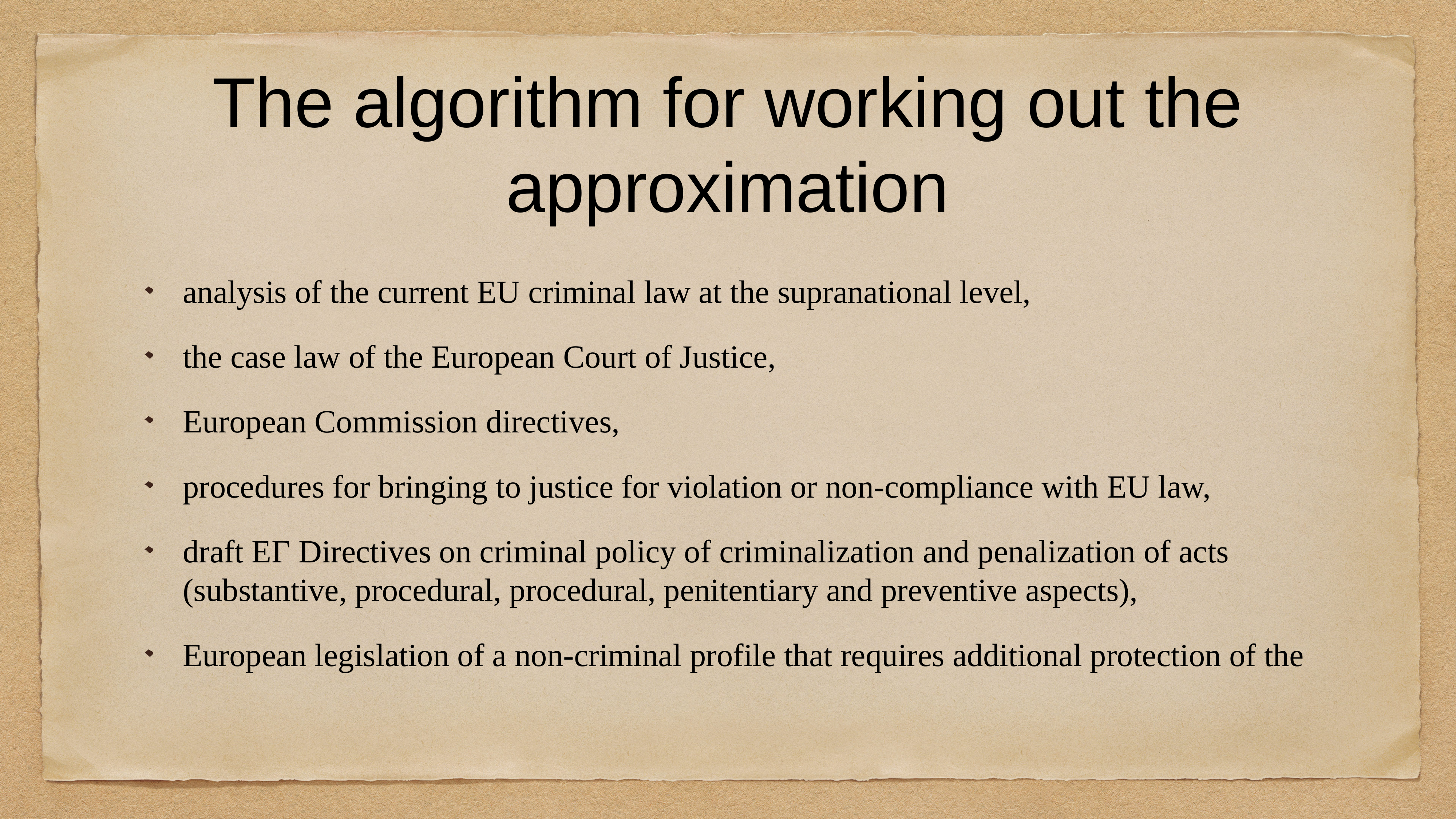

# The algorithm for working out the approximation
analysis of the current EU criminal law at the supranational level,
the case law of the European Court of Justice,
European Commission directives,
procedures for bringing to justice for violation or non-compliance with EU law,
draft EГ Directives on criminal policy of criminalization and penalization of acts (substantive, procedural, procedural, penitentiary and preventive aspects),
European legislation of a non-criminal profile that requires additional protection of the